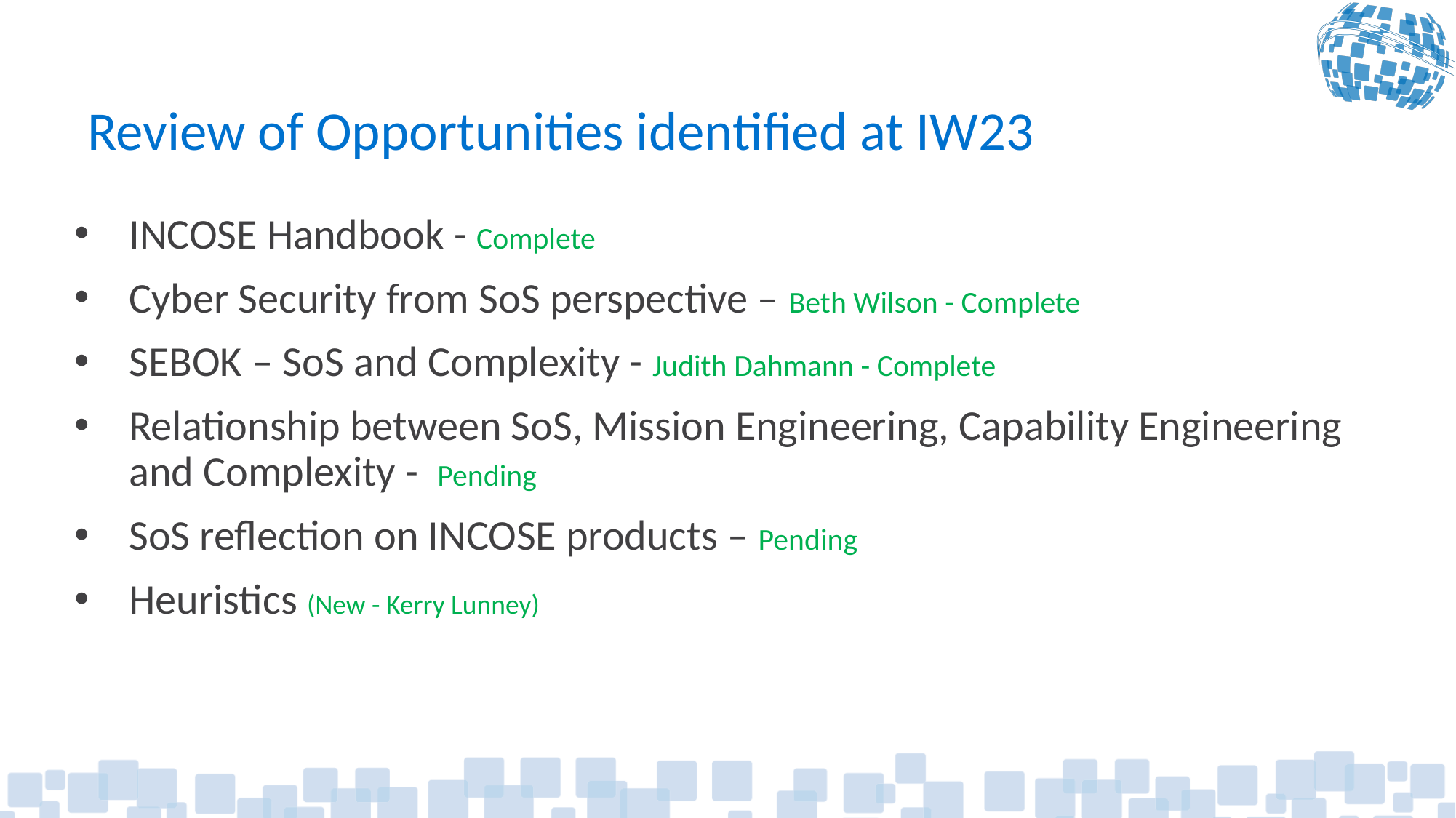

# Review of Opportunities identified at IW23
INCOSE Handbook - Complete
Cyber Security from SoS perspective – Beth Wilson - Complete
SEBOK – SoS and Complexity - Judith Dahmann - Complete
Relationship between SoS, Mission Engineering, Capability Engineering and Complexity -  Pending
SoS reflection on INCOSE products – Pending
Heuristics (New - Kerry Lunney)